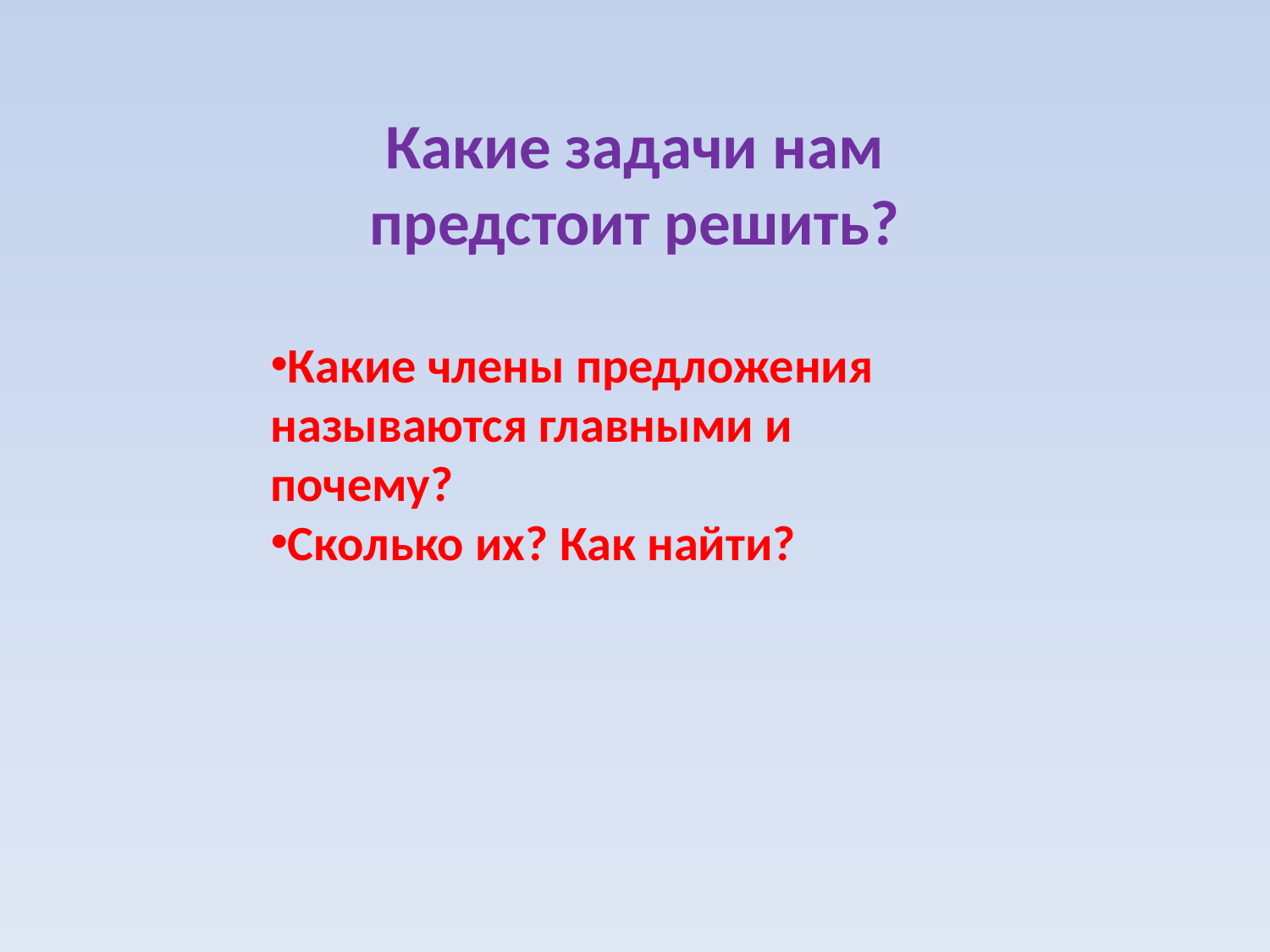

Какие задачи нам предстоит решить?
Какие члены предложения называются главными и почему?
Сколько их? Как найти?